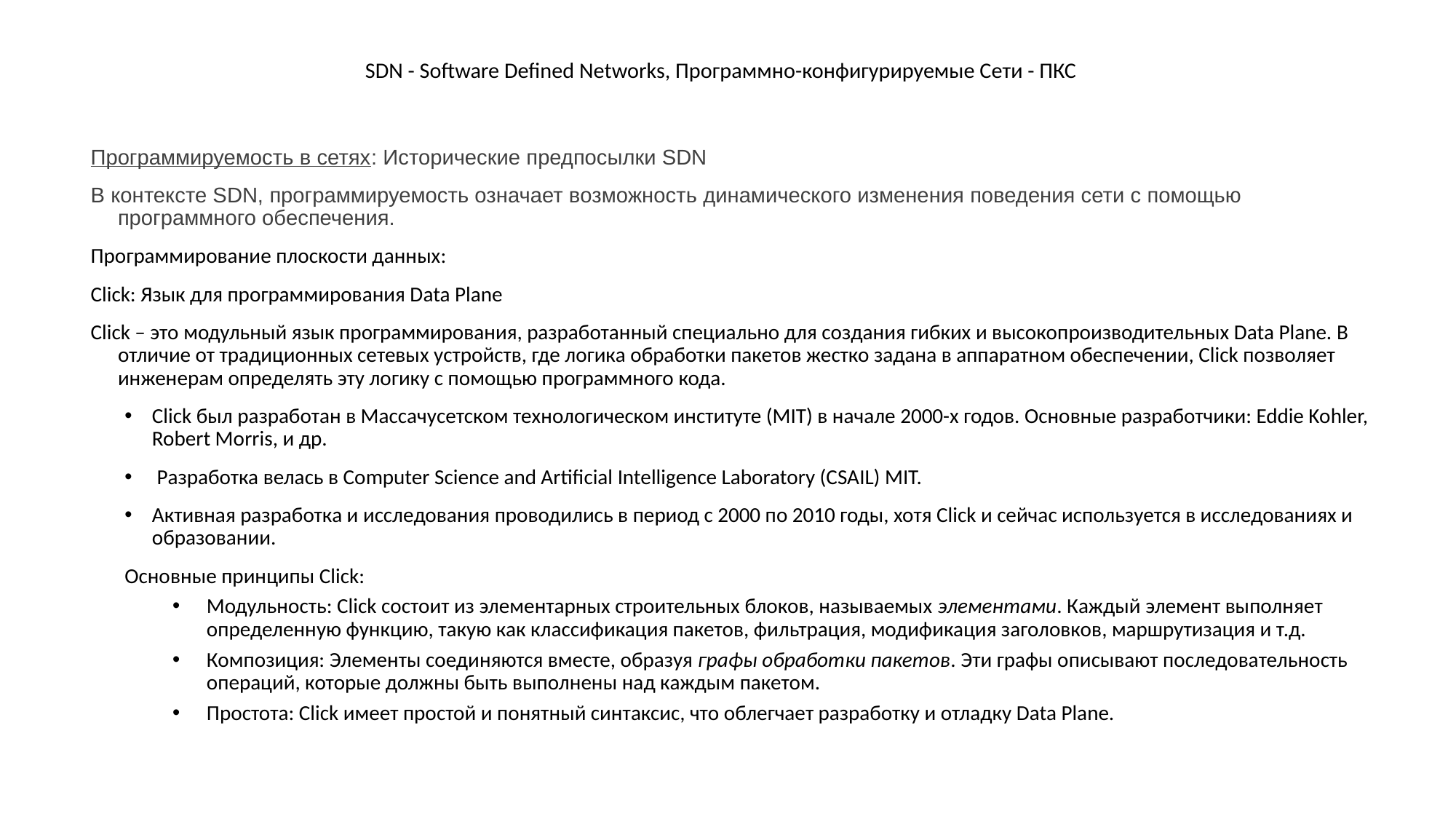

# SDN - Software Defined Networks, Программно-конфигурируемые Сети - ПКС

Программируемость в сетях: Исторические предпосылки SDN
В контексте SDN, программируемость означает возможность динамического изменения поведения сети с помощью программного обеспечения.
Программирование плоскости данных:
Click: Язык для программирования Data Plane
Click – это модульный язык программирования, разработанный специально для создания гибких и высокопроизводительных Data Plane. В отличие от традиционных сетевых устройств, где логика обработки пакетов жестко задана в аппаратном обеспечении, Click позволяет инженерам определять эту логику с помощью программного кода.
Click был разработан в Массачусетском технологическом институте (MIT) в начале 2000-х годов. Основные разработчики: Eddie Kohler, Robert Morris, и др.
 Разработка велась в Computer Science and Artificial Intelligence Laboratory (CSAIL) MIT.
Активная разработка и исследования проводились в период с 2000 по 2010 годы, хотя Click и сейчас используется в исследованиях и образовании.
Основные принципы Click:
Модульность: Click состоит из элементарных строительных блоков, называемых элементами. Каждый элемент выполняет определенную функцию, такую как классификация пакетов, фильтрация, модификация заголовков, маршрутизация и т.д.
Композиция: Элементы соединяются вместе, образуя графы обработки пакетов. Эти графы описывают последовательность операций, которые должны быть выполнены над каждым пакетом.
Простота: Click имеет простой и понятный синтаксис, что облегчает разработку и отладку Data Plane.